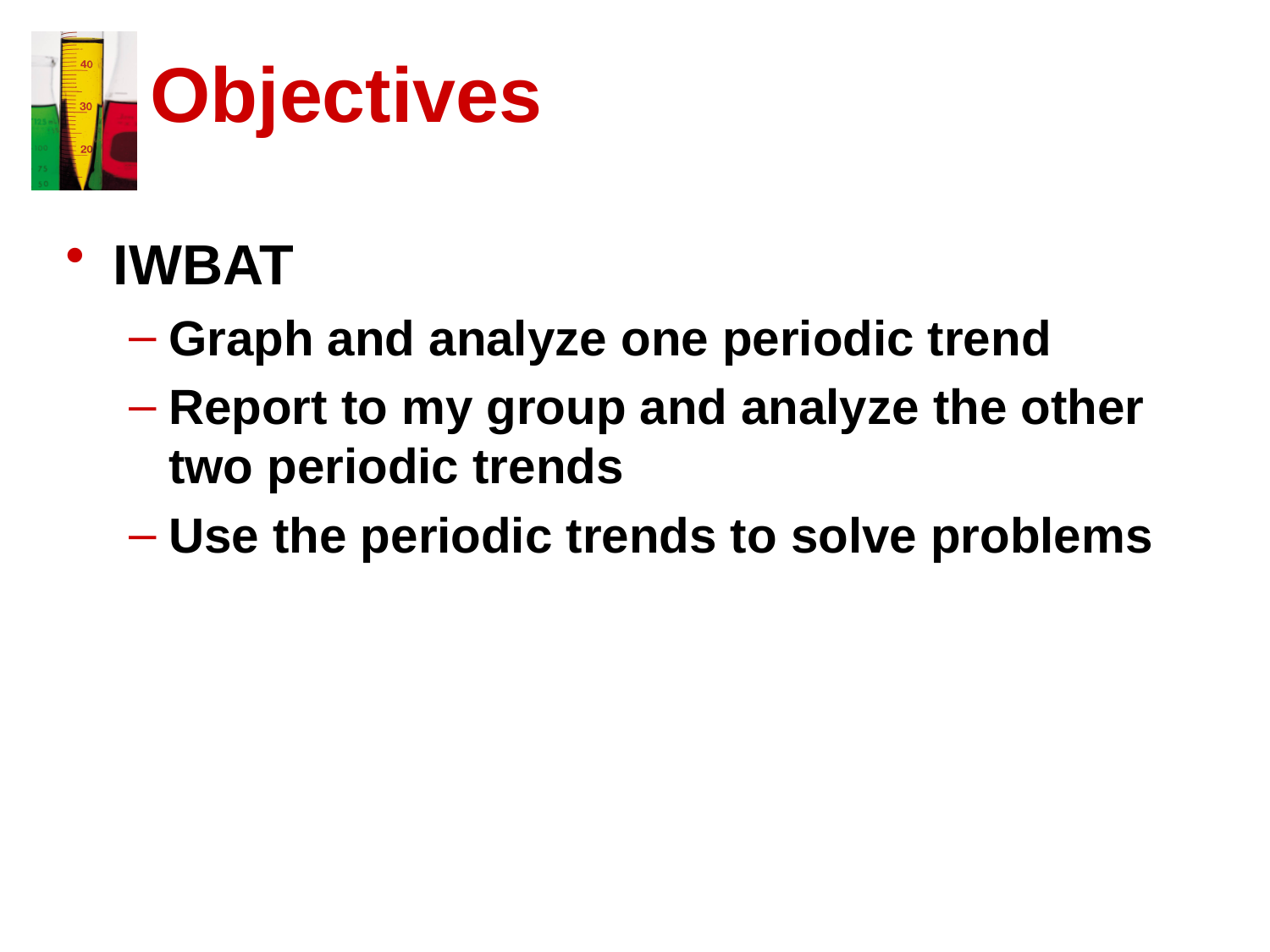

# Objectives
IWBAT
Graph and analyze one periodic trend
Report to my group and analyze the other two periodic trends
Use the periodic trends to solve problems